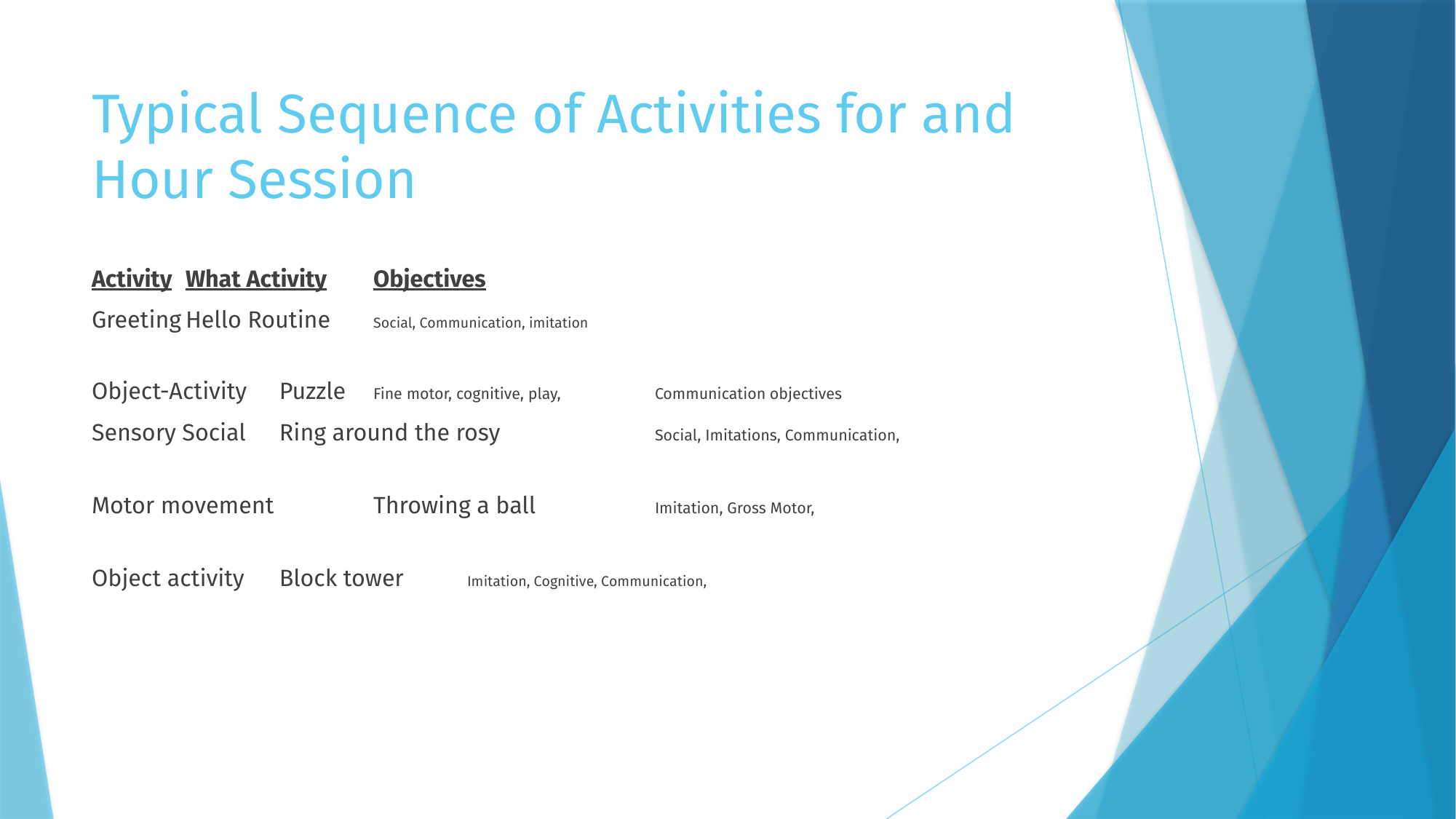

# Typical Sequence of Activities for and Hour Session
Activity					What Activity				Objectives
Greeting					Hello Routine				Social, Communication, imitation

Object-Activity			Puzzle						Fine motor, cognitive, play, 														Communication objectives
Sensory Social 			Ring around the rosy			Social, Imitations, Communication,

Motor movement 			Throwing a ball 				Imitation, Gross Motor,

Object activity			Block tower					Imitation, Cognitive, Communication,